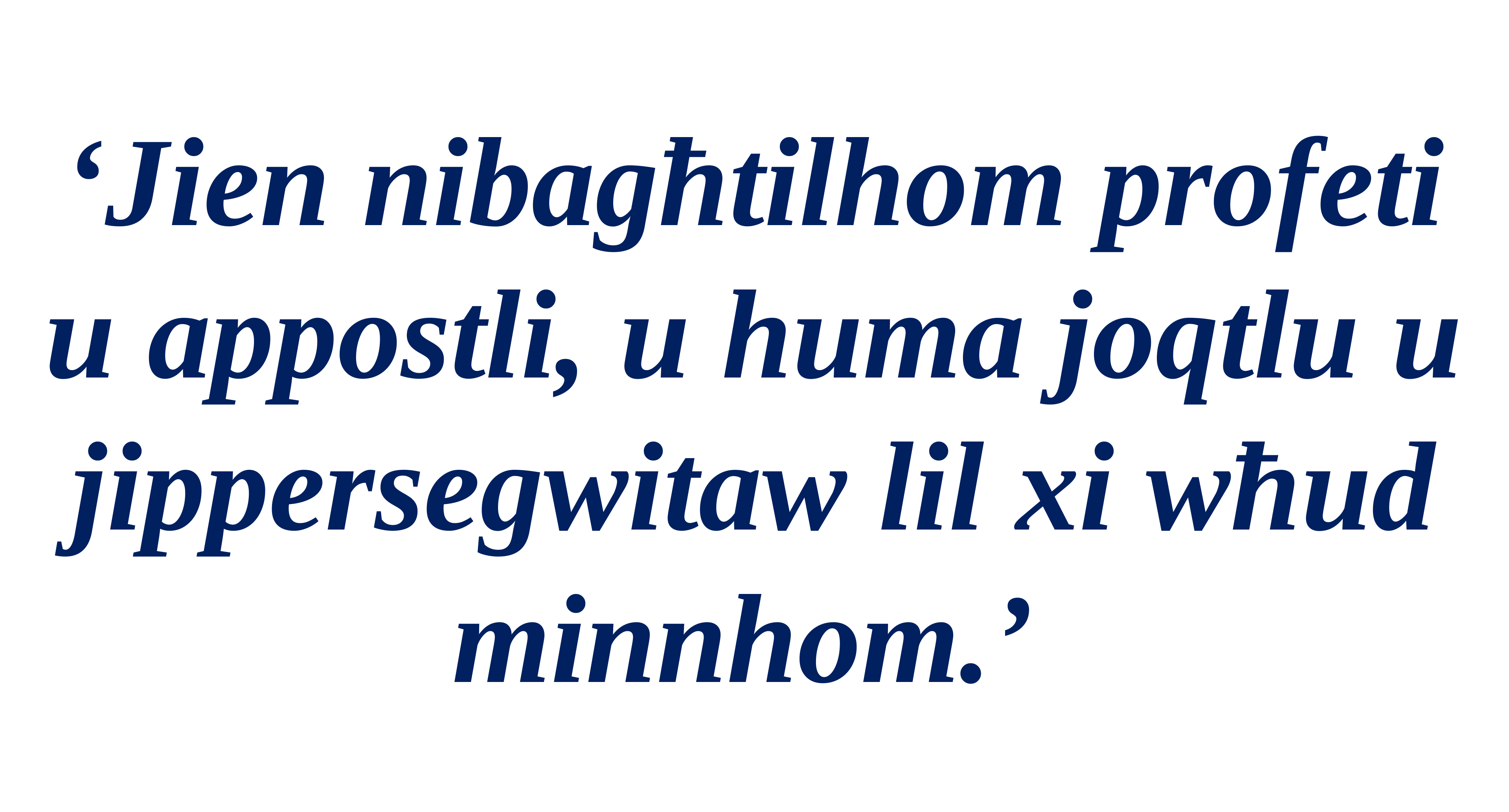

‘Jien nibagħtilhom profeti u appostli, u huma joqtlu u
jippersegwitaw lil xi wħud
minnhom.’